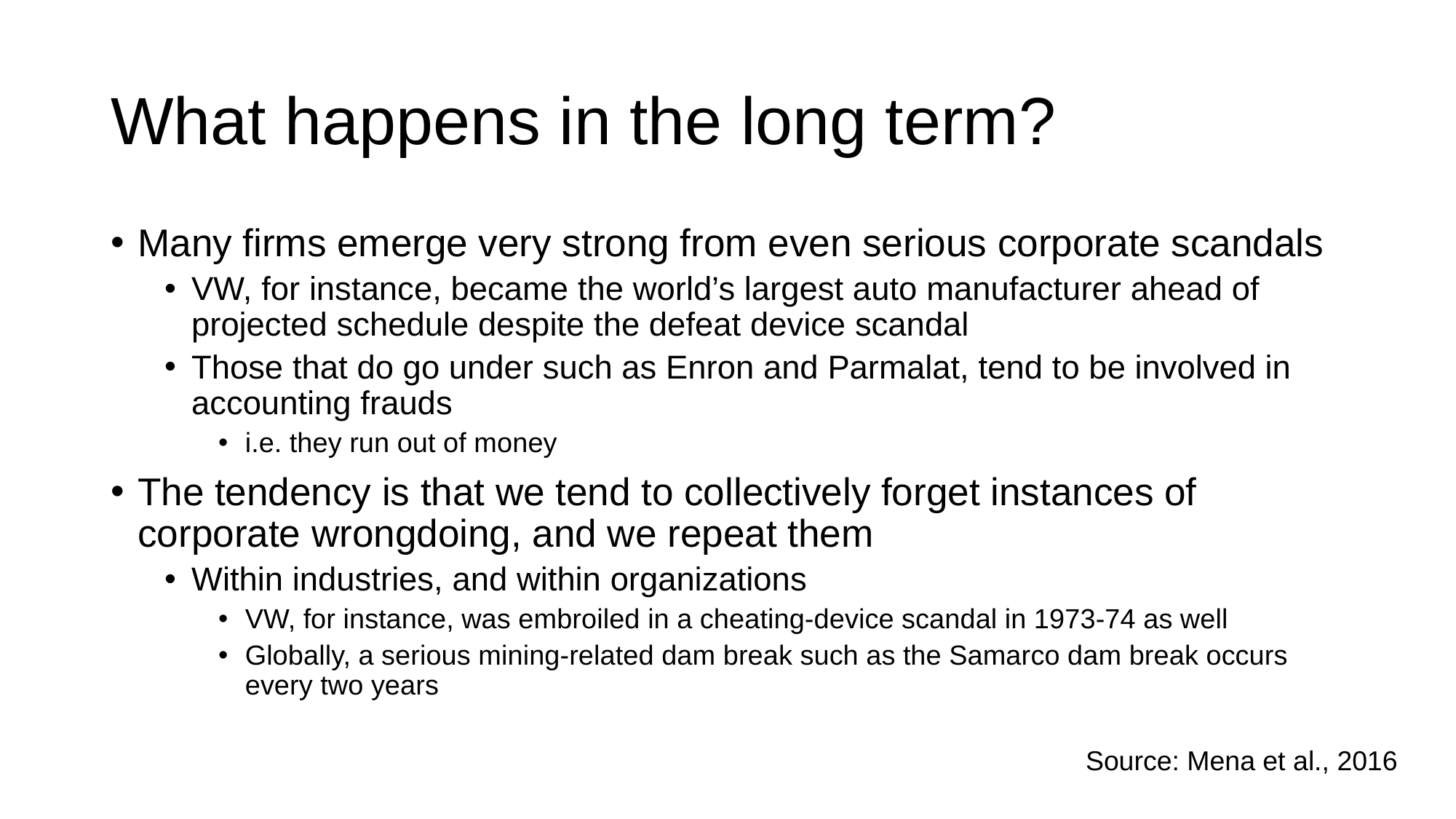

# What happens in the long term?
Many firms emerge very strong from even serious corporate scandals
VW, for instance, became the world’s largest auto manufacturer ahead of projected schedule despite the defeat device scandal
Those that do go under such as Enron and Parmalat, tend to be involved in accounting frauds
i.e. they run out of money
The tendency is that we tend to collectively forget instances of corporate wrongdoing, and we repeat them
Within industries, and within organizations
VW, for instance, was embroiled in a cheating-device scandal in 1973-74 as well
Globally, a serious mining-related dam break such as the Samarco dam break occurs every two years

Source: Mena et al., 2016